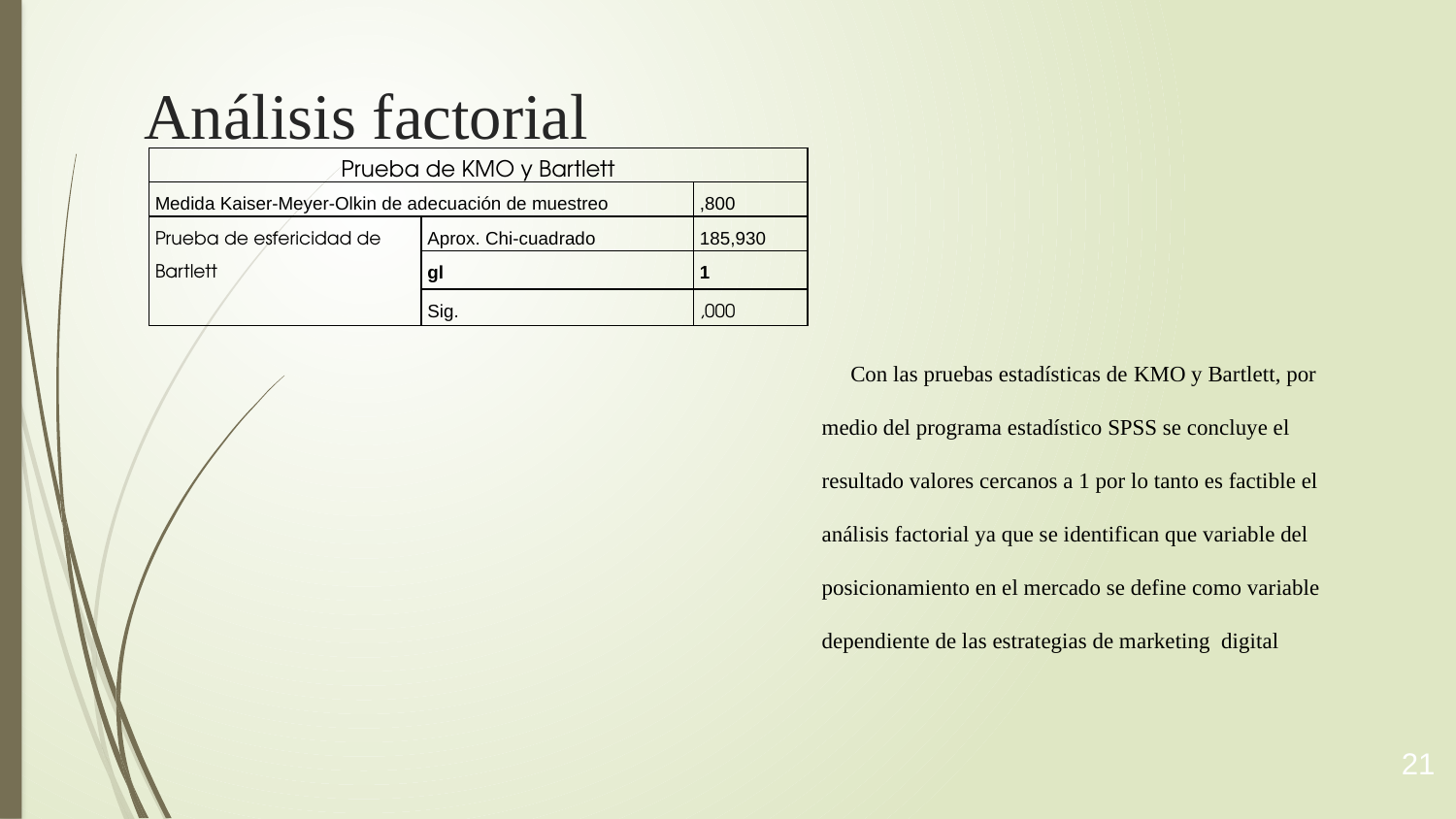

# Análisis factorial
| Prueba de KMO y Bartlett |  |  |
| --- | --- | --- |
| Medida Kaiser-Meyer-Olkin de adecuación de muestreo |  | ,800 |
| Prueba de esfericidad de Bartlett | Aprox. Chi-cuadrado | 185,930 |
|  | gl | 1 |
|  | Sig. | ,000 |
Con las pruebas estadísticas de KMO y Bartlett, por medio del programa estadístico SPSS se concluye el resultado valores cercanos a 1 por lo tanto es factible el análisis factorial ya que se identifican que variable del posicionamiento en el mercado se define como variable dependiente de las estrategias de marketing  digital
21